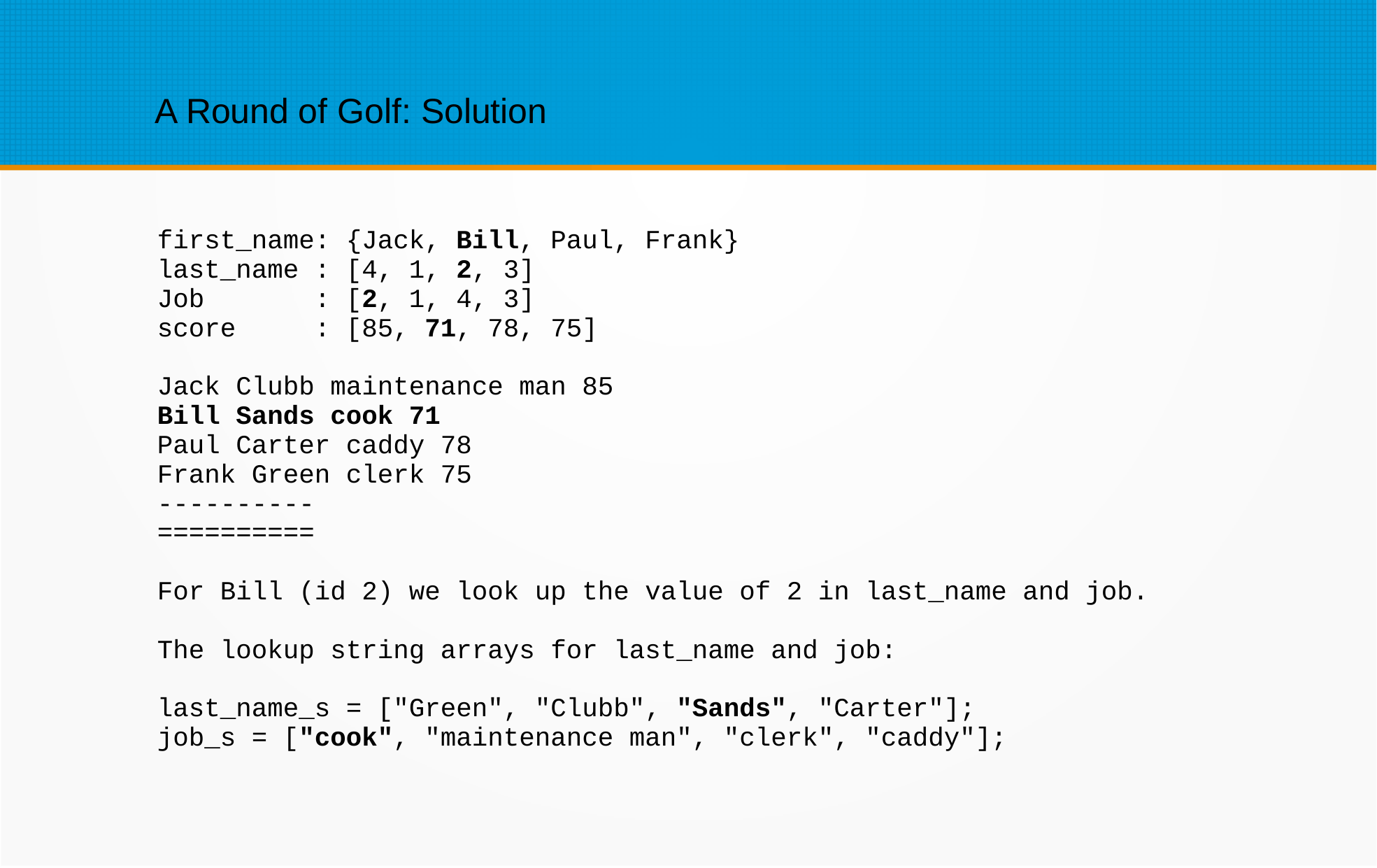

A Round of Golf: Solution
first_name: {Jack, Bill, Paul, Frank}
last_name : [4, 1, 2, 3]
Job       : [2, 1, 4, 3]
score     : [85, 71, 78, 75]

Jack Clubb maintenance man 85
Bill Sands cook 71
Paul Carter caddy 78
Frank Green clerk 75
----------
==========

For Bill (id 2) we look up the value of 2 in last_name and job.

The lookup string arrays for last_name and job:

last_name_s = ["Green", "Clubb", "Sands", "Carter"];
job_s = ["cook", "maintenance man", "clerk", "caddy"];